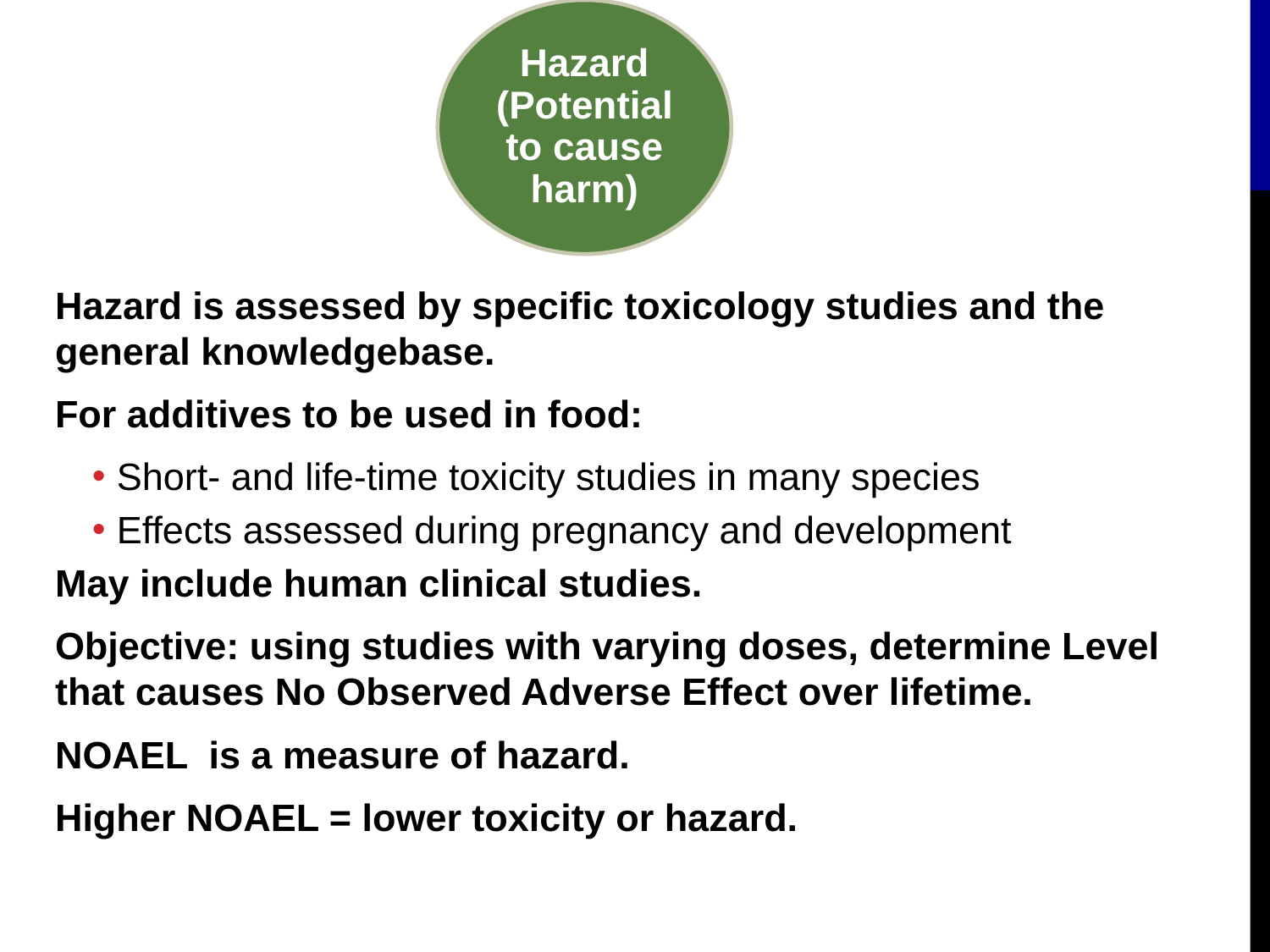

Hazard (Potential to cause harm)
Hazard is assessed by specific toxicology studies and the general knowledgebase.
For additives to be used in food:
Short- and life-time toxicity studies in many species
Effects assessed during pregnancy and development
May include human clinical studies.
Objective: using studies with varying doses, determine Level that causes No Observed Adverse Effect over lifetime.
NOAEL  is a measure of hazard.
Higher NOAEL = lower toxicity or hazard.